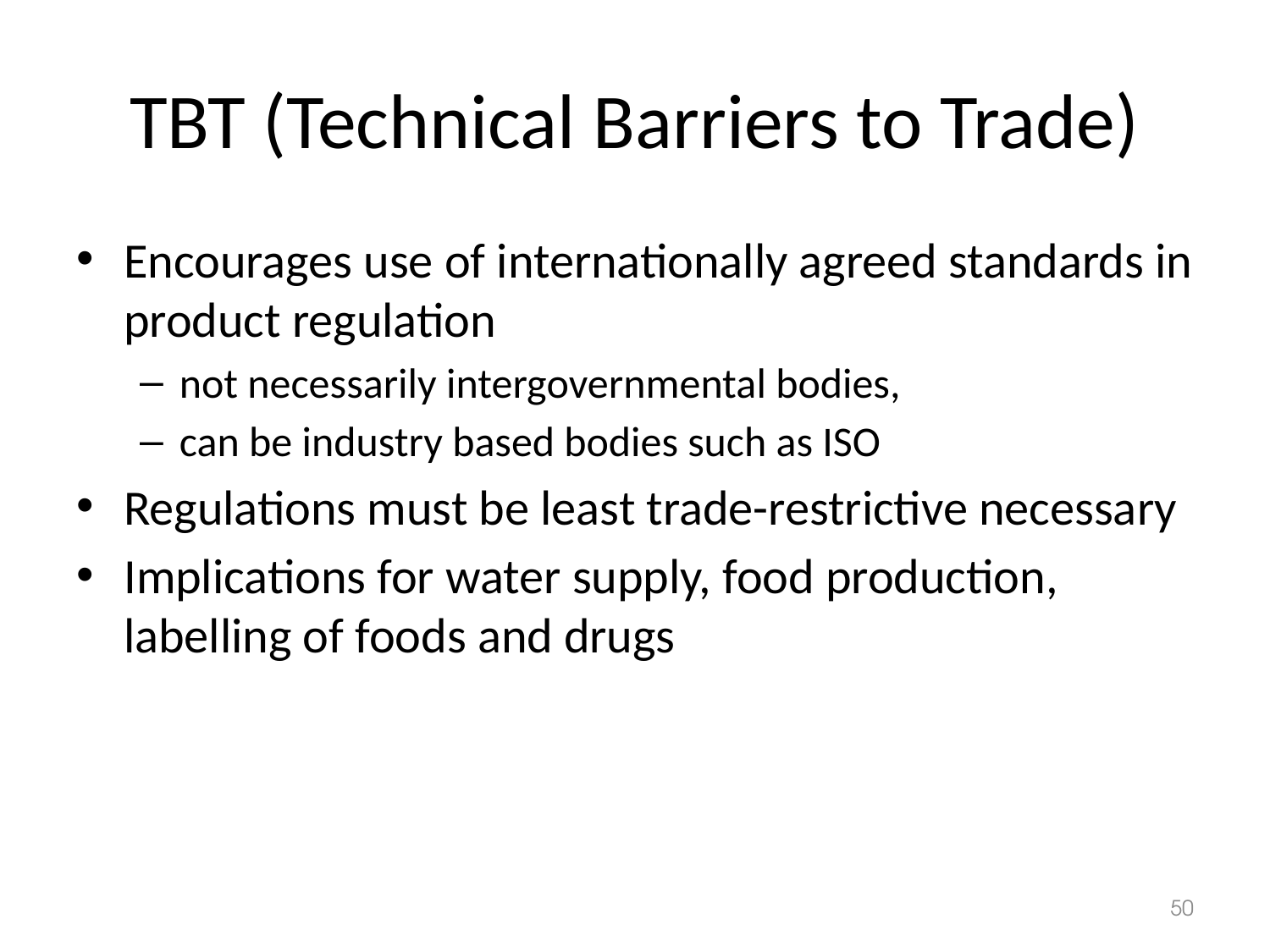

# TBT (Technical Barriers to Trade)
Encourages use of internationally agreed standards in product regulation
not necessarily intergovernmental bodies,
can be industry based bodies such as ISO
Regulations must be least trade-restrictive necessary
Implications for water supply, food production, labelling of foods and drugs
50